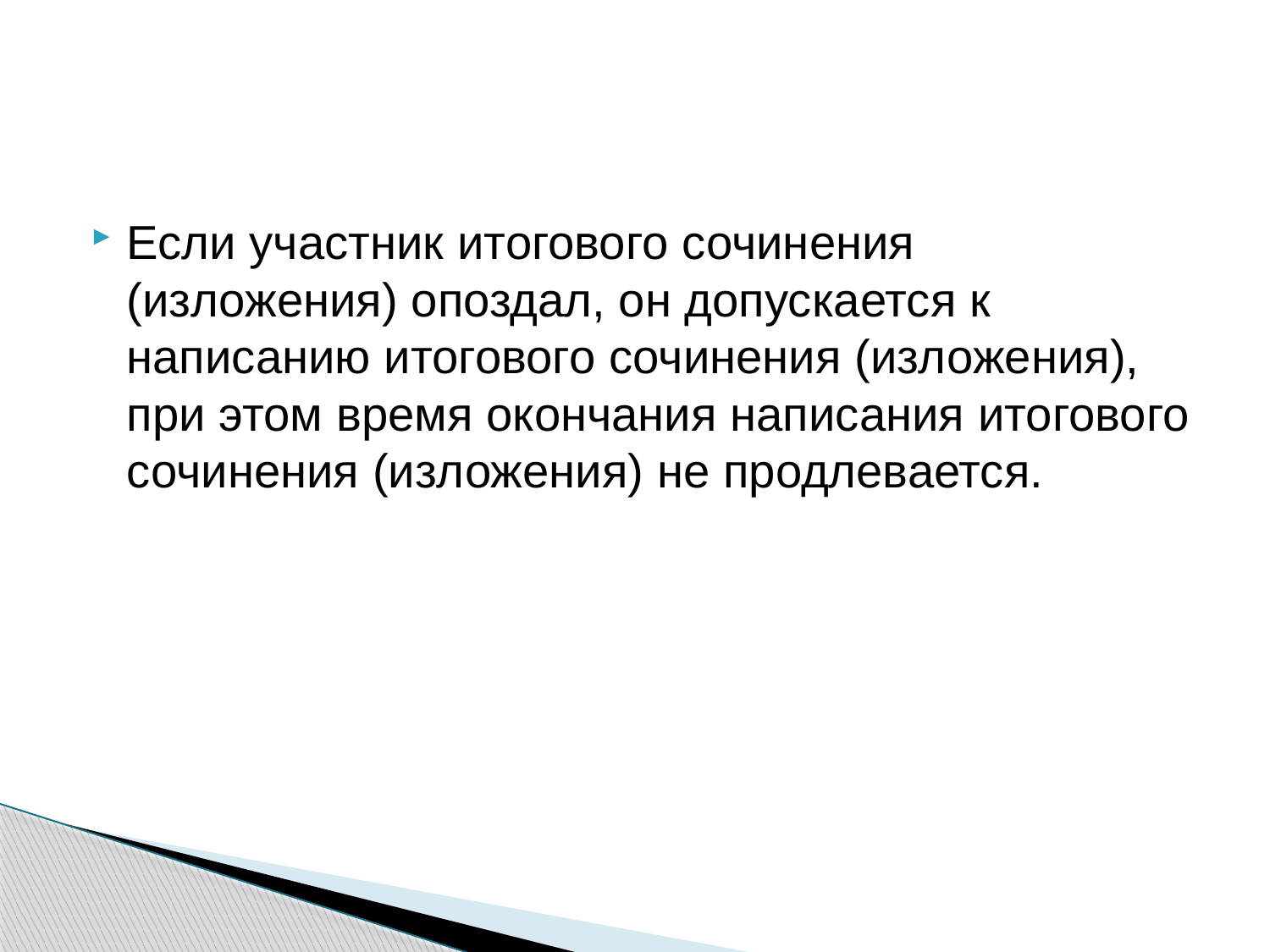

#
Если участник итогового сочинения (изложения) опоздал, он допускается к написанию итогового сочинения (изложения), при этом время окончания написания итогового сочинения (изложения) не продлевается.